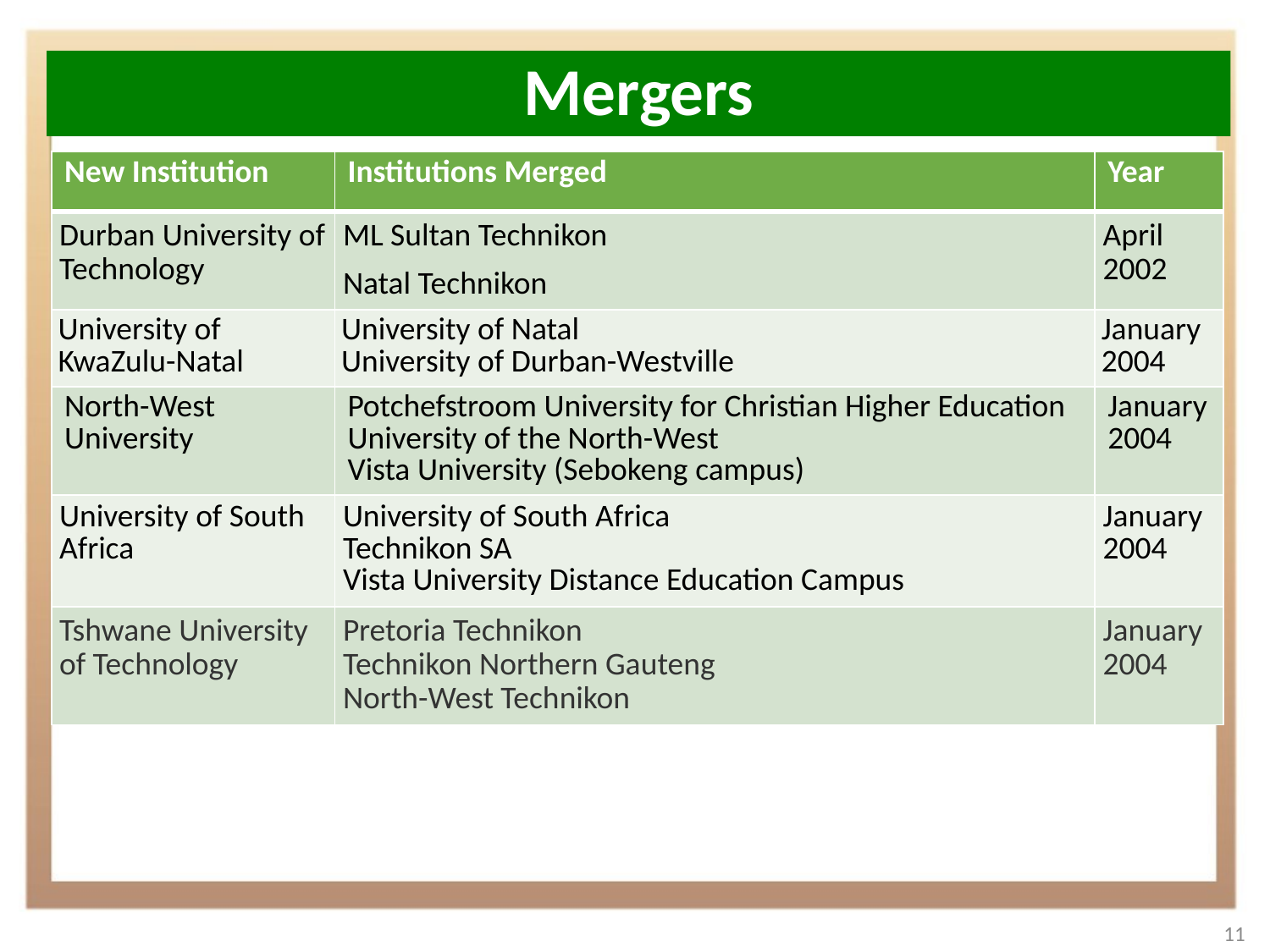

# Mergers
| New Institution | Institutions Merged | Year |
| --- | --- | --- |
| Durban University of Technology | ML Sultan Technikon Natal Technikon | April 2002 |
| University of KwaZulu-Natal | University of Natal University of Durban-Westville | January 2004 |
| North-West University | Potchefstroom University for Christian Higher Education University of the North-West Vista University (Sebokeng campus) | January 2004 |
| University of South Africa | University of South Africa Technikon SA Vista University Distance Education Campus | January 2004 |
| Tshwane University of Technology | Pretoria Technikon Technikon Northern Gauteng North-West Technikon | January 2004 |
11